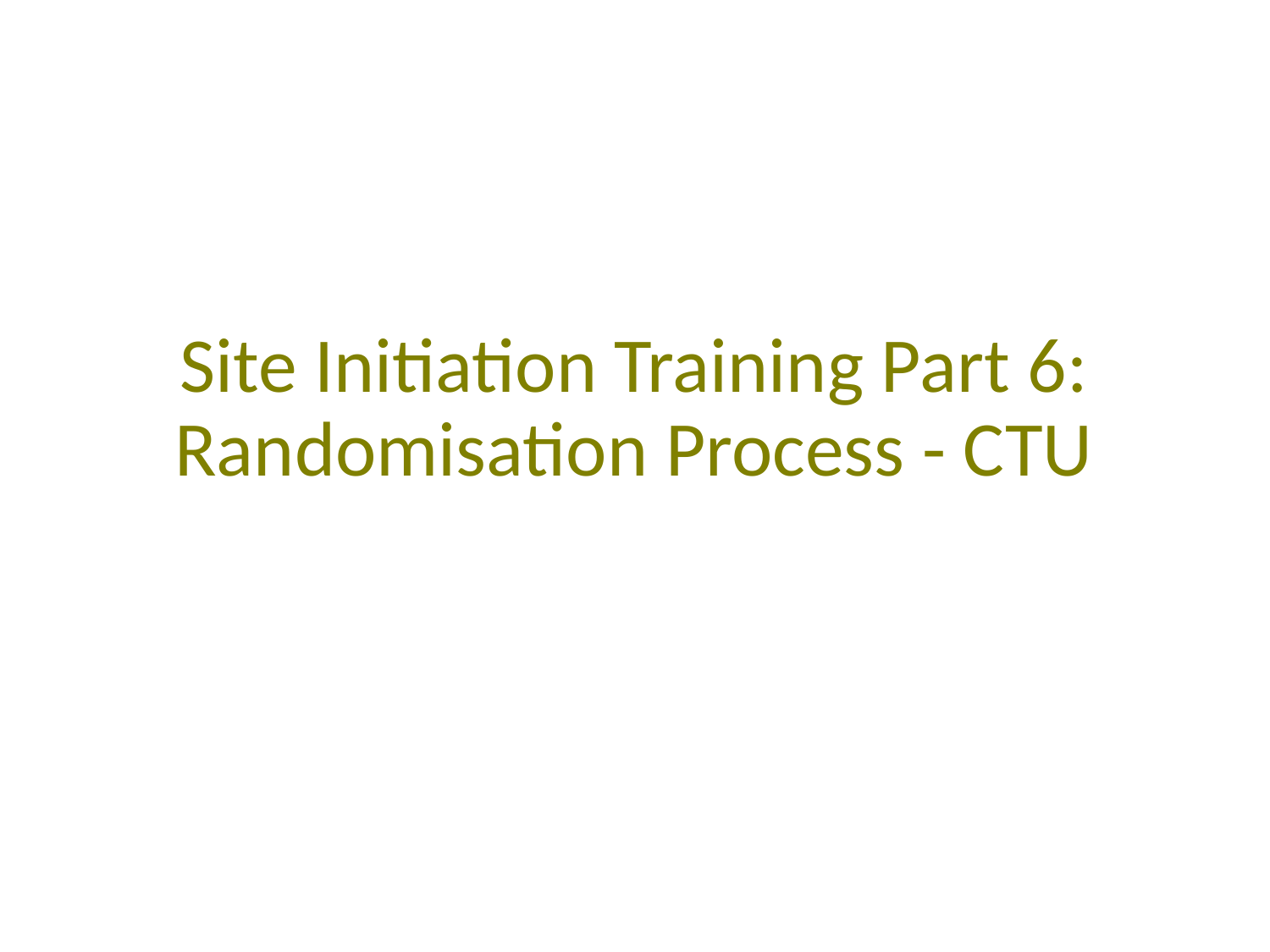

Site Initiation Training Part 6: Randomisation Process - CTU